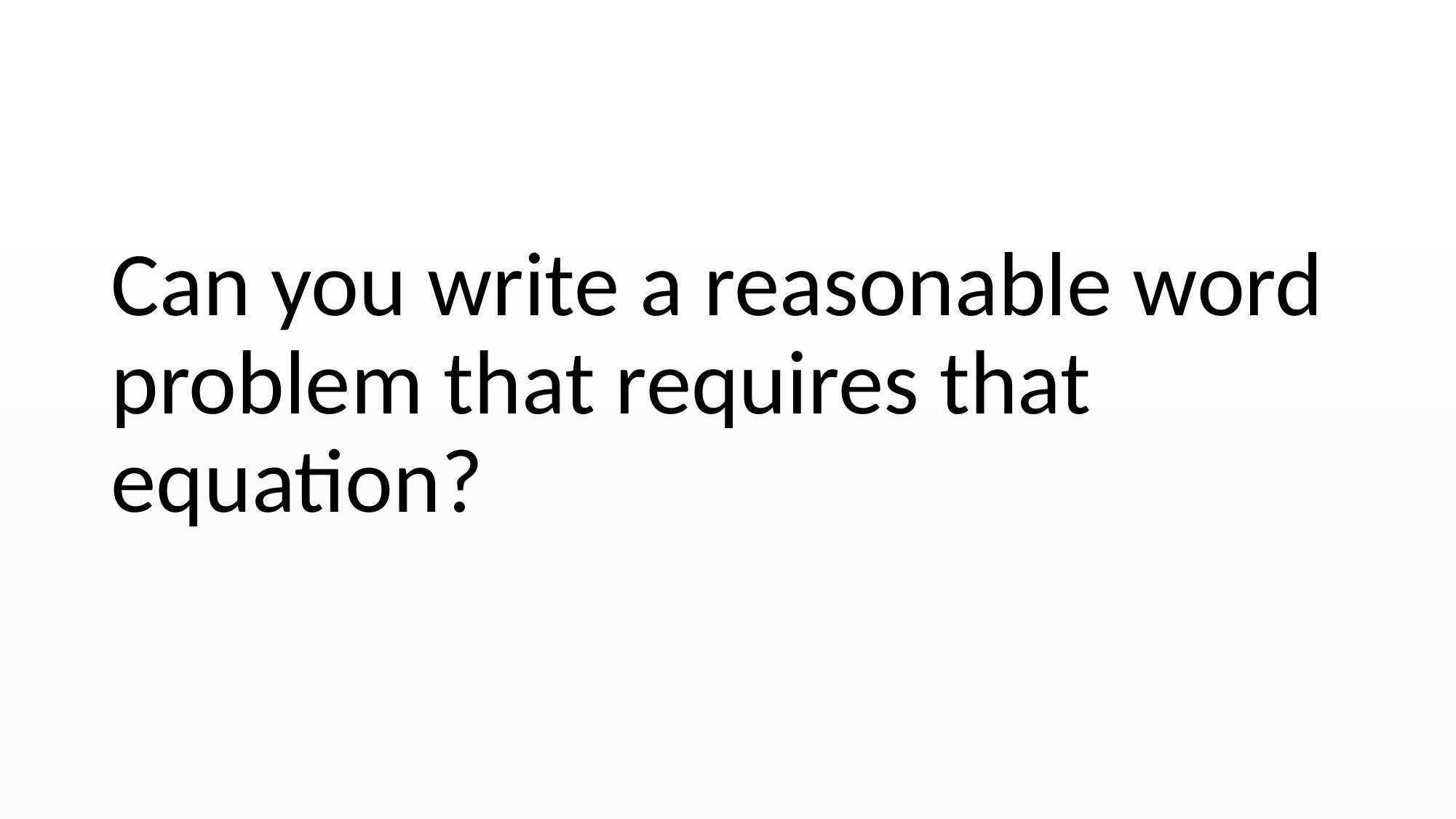

# Can you write a reasonable word problem that requires that equation?